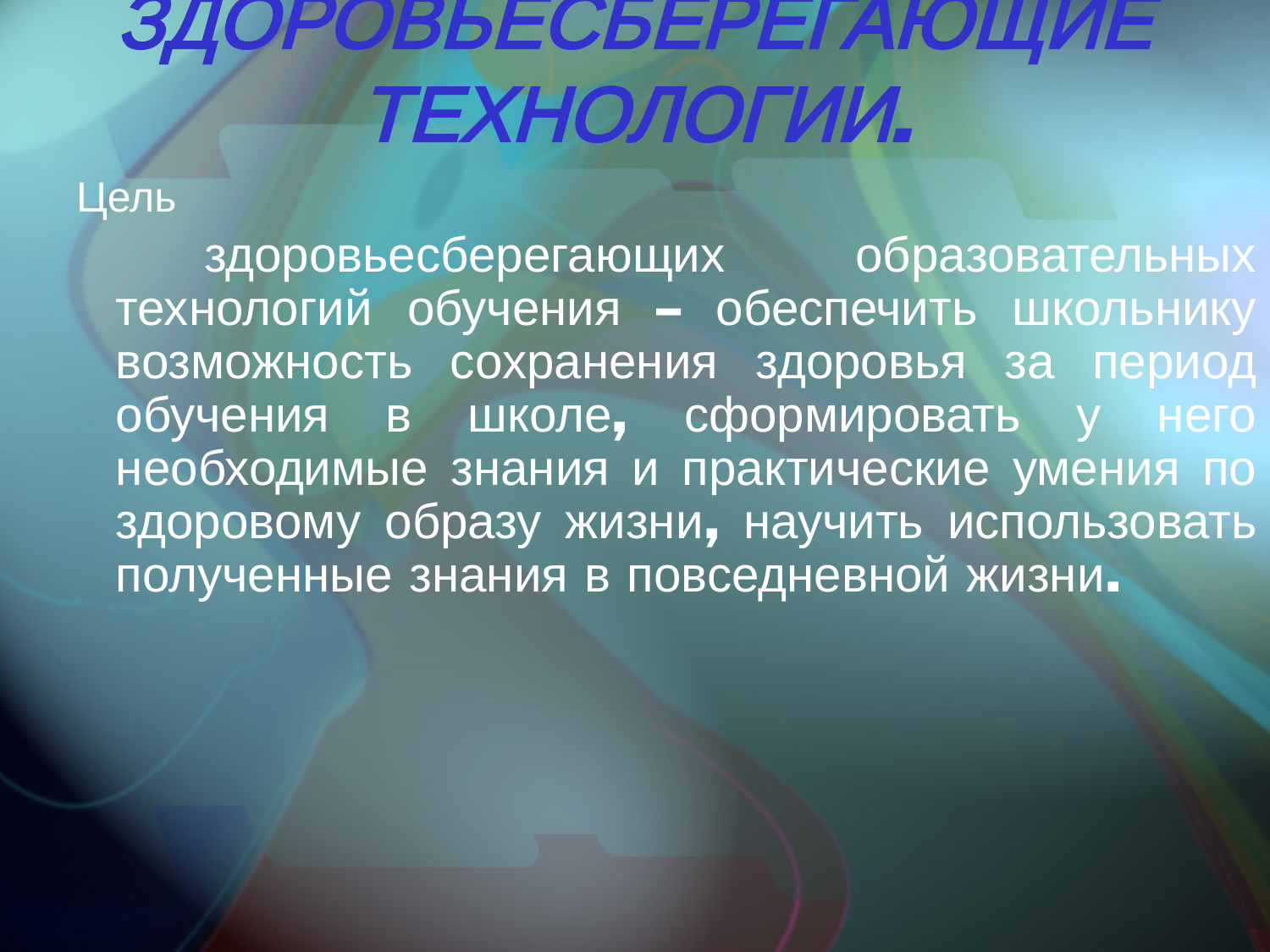

# ЗДОРОВЬЕСБЕРЕГАЮЩИЕ ТЕХНОЛОГИИ.
Цель
 здоровьесберегающих образовательных технологий обучения – обеспечить школьнику возможность сохранения здоровья за период обучения в школе, сформировать у него необходимые знания и практические умения по здоровому образу жизни, научить использовать полученные знания в повседневной жизни.